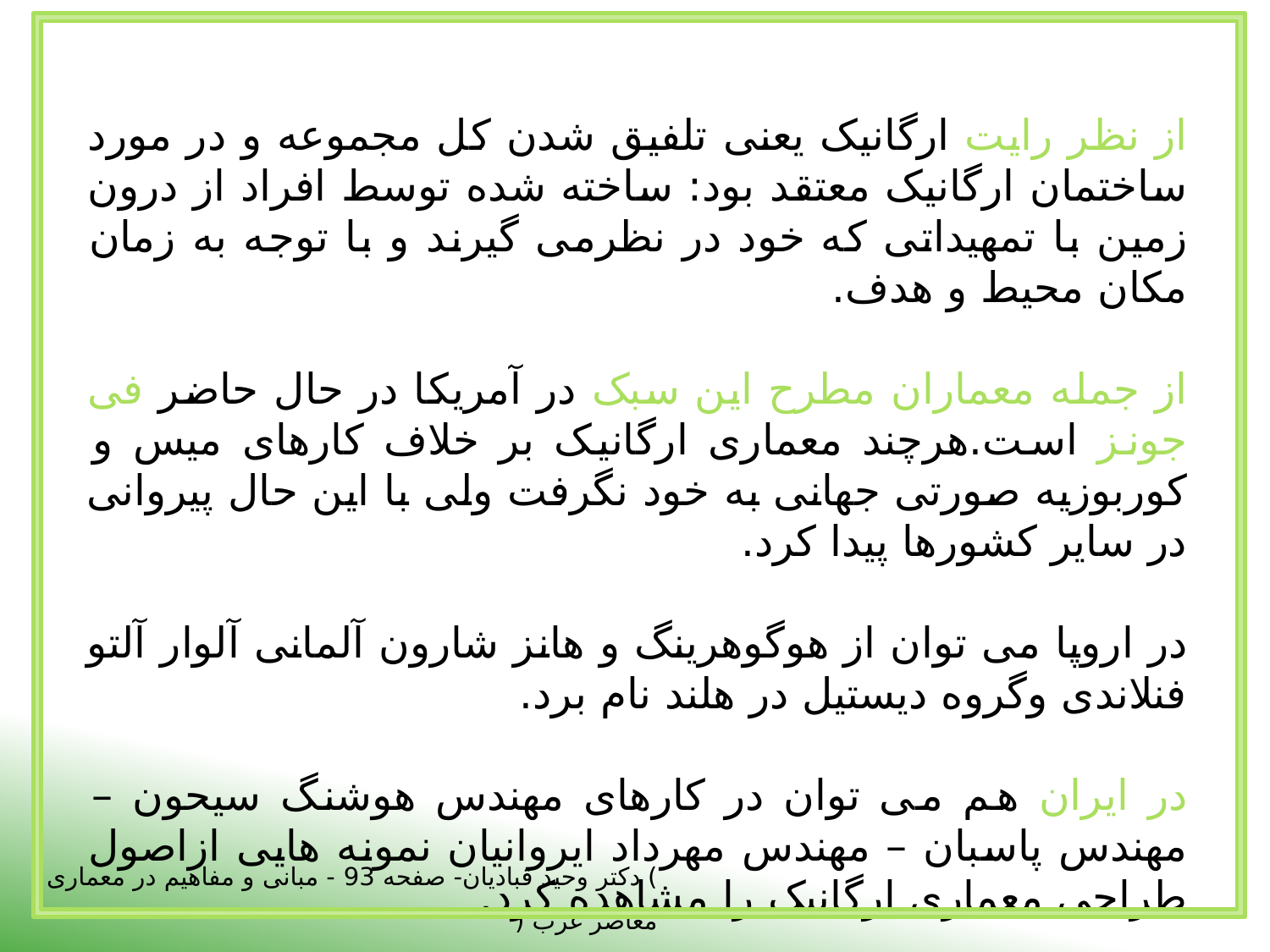

از نظر رایت ارگانیک یعنی تلفیق شدن کل مجموعه و در مورد ساختمان ارگانیک معتقد بود: ساخته شده توسط افراد از درون زمین با تمهیداتی که خود در نظرمی گیرند و با توجه به زمان مکان محیط و هدف.

از جمله معماران مطرح این سبک در آمریکا در حال حاضر فی جونز است.هرچند معماری ارگانیک بر خلاف کارهای میس و کوربوزیه صورتی جهانی به خود نگرفت ولی با این حال پیروانی در سایر کشورها پیدا کرد.

در اروپا می توان از هوگوهرینگ و هانز شارون آلمانی آلوار آلتو فنلاندی وگروه دیستیل در هلند نام برد.

در ایران هم می توان در کارهای مهندس هوشنگ سیحون – مهندس پاسبان – مهندس مهرداد ایروانیان نمونه هایی ازاصول طراحی معماری ارگانیک را مشاهده کرد.
) دکتر وحید قبادیان- صفحه 93 - مبانی و مفاهیم در معماری معاصر غرب (